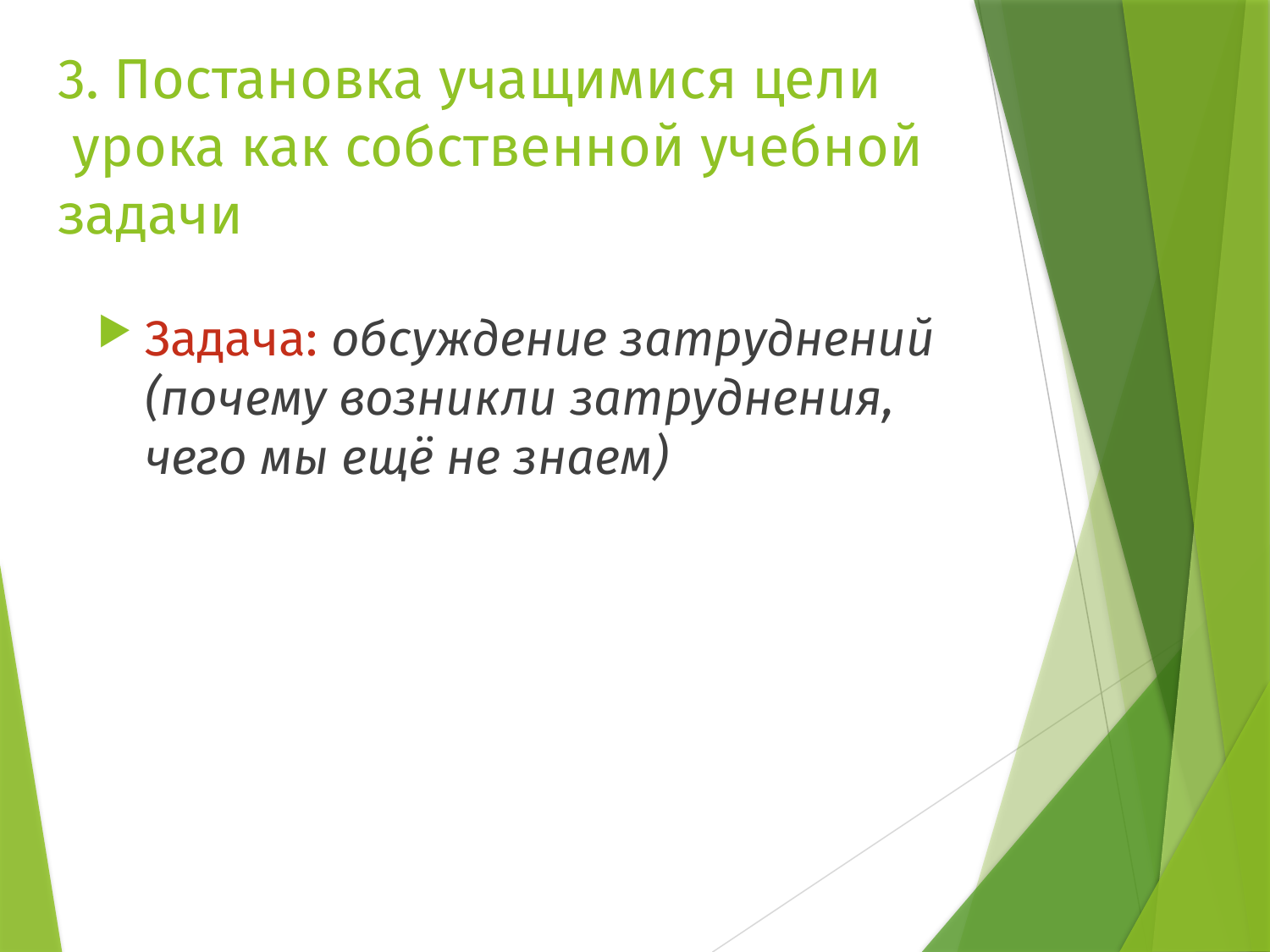

# 3. Постановка учащимися цели  урока как собственной учебной задачи
Задача: обсуждение затруднений (почему возникли затруднения, чего мы ещё не знаем)